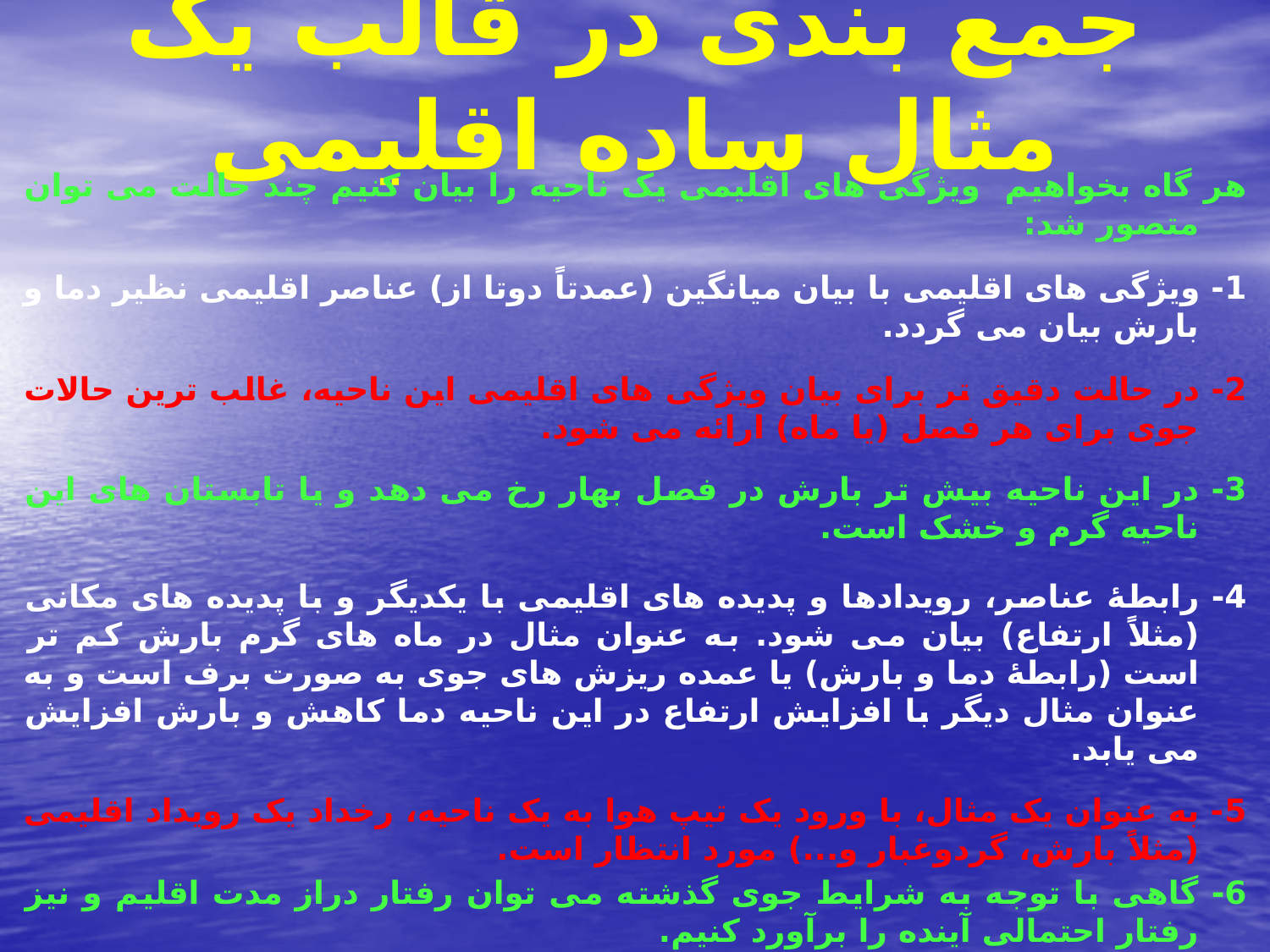

# جمع بندی در قالب یک مثال ساده اقلیمی
هر گاه بخواهیم  ویژگی های اقلیمی یک ناحیه را بیان کنیم چند حالت می توان متصور شد:

1- ویژگی های اقلیمی با بیان میانگین (عمدتاً دوتا از) عناصر اقلیمی نظیر دما و بارش بیان می گردد.

2- در حالت دقیق تر برای بیان ویژگی های اقلیمی این ناحیه، غالب ترین حالات جوی برای هر فصل (یا ماه) ارائه می شود.

3- در این ناحیه بیش تر بارش در فصل بهار رخ می دهد و یا تابستان های این ناحیه گرم و خشک است.

4- رابطۀ عناصر، رویدادها و پدیده های اقلیمی با یکدیگر و با پدیده های مکانی (مثلاً ارتفاع) بیان می شود. به عنوان مثال در ماه های گرم بارش کم تر است (رابطۀ دما و بارش) یا عمده ریزش های جوی به صورت برف است و به عنوان مثال دیگر با افزایش ارتفاع در این ناحیه دما کاهش و بارش افزایش می یابد.

5- به عنوان یک مثال، با ورود یک تیپ هوا به یک ناحیه، رخداد یک رویداد اقلیمی (مثلاً بارش، گردوغبار و...) مورد انتظار است.
6- گاهی با توجه به شرایط جوی گذشته می توان رفتار دراز مدت اقلیم و نیز رفتار احتمالی آینده را برآورد کنیم.

تمامی حالاتی که در بالا بیان شد با استمداد از اصول و مبانی و نیز تحلیل آماری بیان می شود. به عنوان مثال در شماره 1 آمار توصیفی ، در شماره 2 تحلیل فراوانی، در شماره 3  تفاوت میانگین ها ، در شماره 4 همبستگی ، در شماره 5 احتمال ، در شماره 6 مدل سازی و پیش بینی را برای بیان و توصیف اقلیم ناحیه فرضی به کار برده ایم.